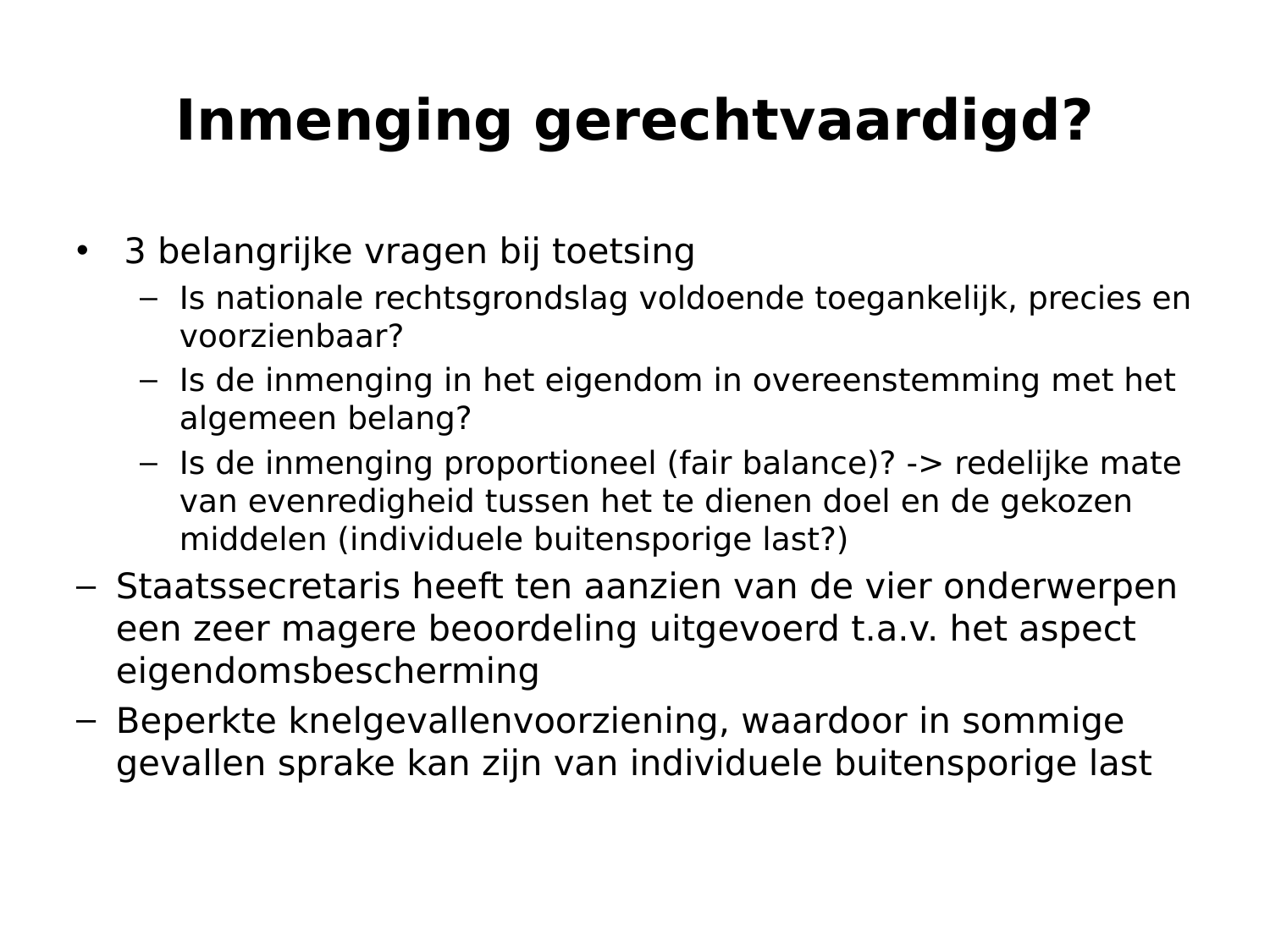

# Inmenging gerechtvaardigd?
3 belangrijke vragen bij toetsing
Is nationale rechtsgrondslag voldoende toegankelijk, precies en voorzienbaar?
Is de inmenging in het eigendom in overeenstemming met het algemeen belang?
Is de inmenging proportioneel (fair balance)? -> redelijke mate van evenredigheid tussen het te dienen doel en de gekozen middelen (individuele buitensporige last?)
Staatssecretaris heeft ten aanzien van de vier onderwerpen een zeer magere beoordeling uitgevoerd t.a.v. het aspect eigendomsbescherming
Beperkte knelgevallenvoorziening, waardoor in sommige gevallen sprake kan zijn van individuele buitensporige last